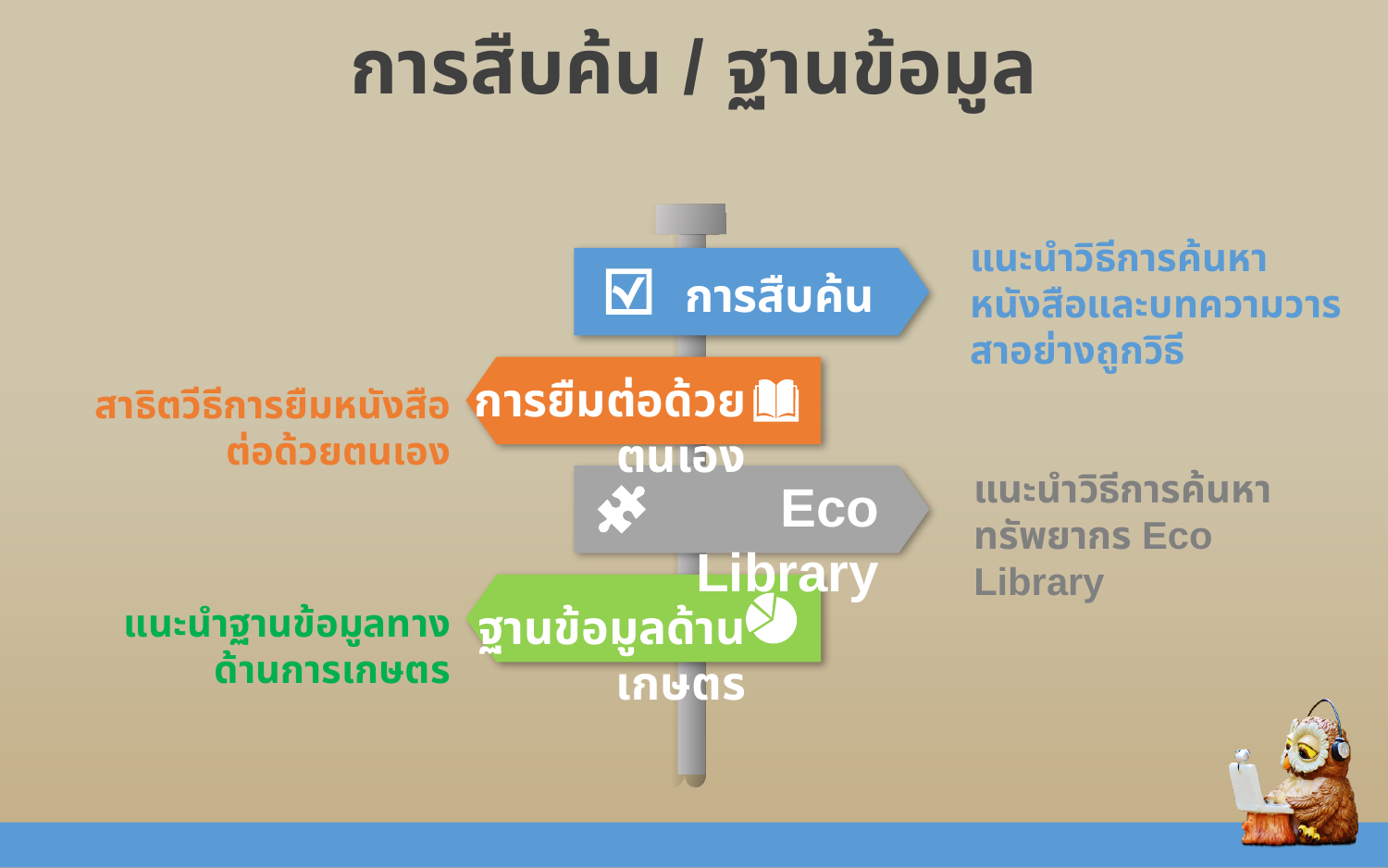

การสืบค้น / ฐานข้อมูล

แนะนำวิธีการค้นหาหนังสือและบทความวารสาอย่างถูกวิธี

การสืบค้น

การยืมต่อด้วยตนเอง
สาธิตวีธีการยืมหนังสือต่อด้วยตนเอง

แนะนำวิธีการค้นหาทรัพยากร Eco Library

Eco Library

ฐานข้อมูลด้านเกษตร
แนะนำฐานข้อมูลทางด้านการเกษตร